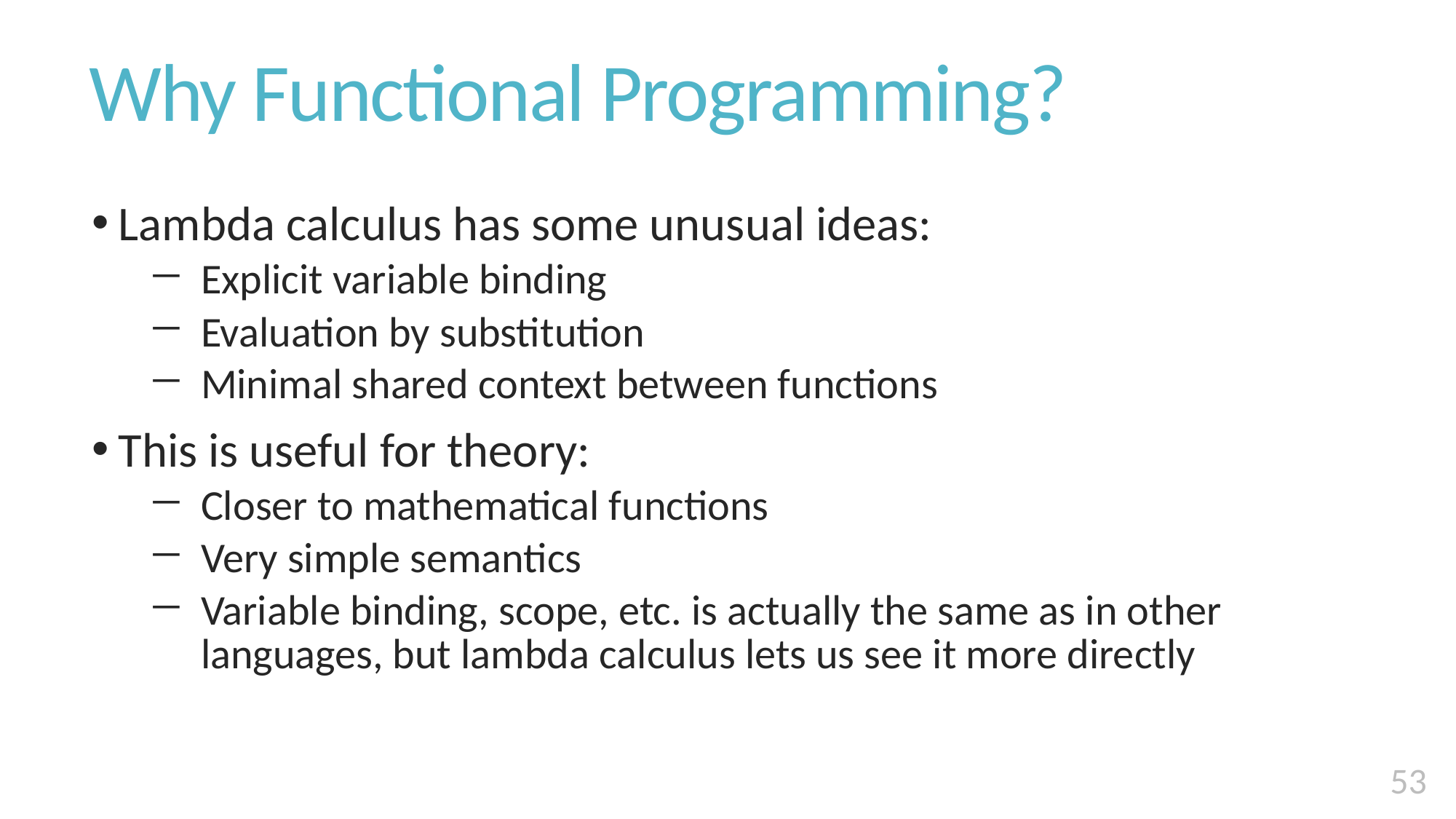

# Why Functional Programming?
Lambda calculus has some unusual ideas:
Explicit variable binding
Evaluation by substitution
Minimal shared context between functions
This is useful for theory:
Closer to mathematical functions
Very simple semantics
Variable binding, scope, etc. is actually the same as in other languages, but lambda calculus lets us see it more directly
53